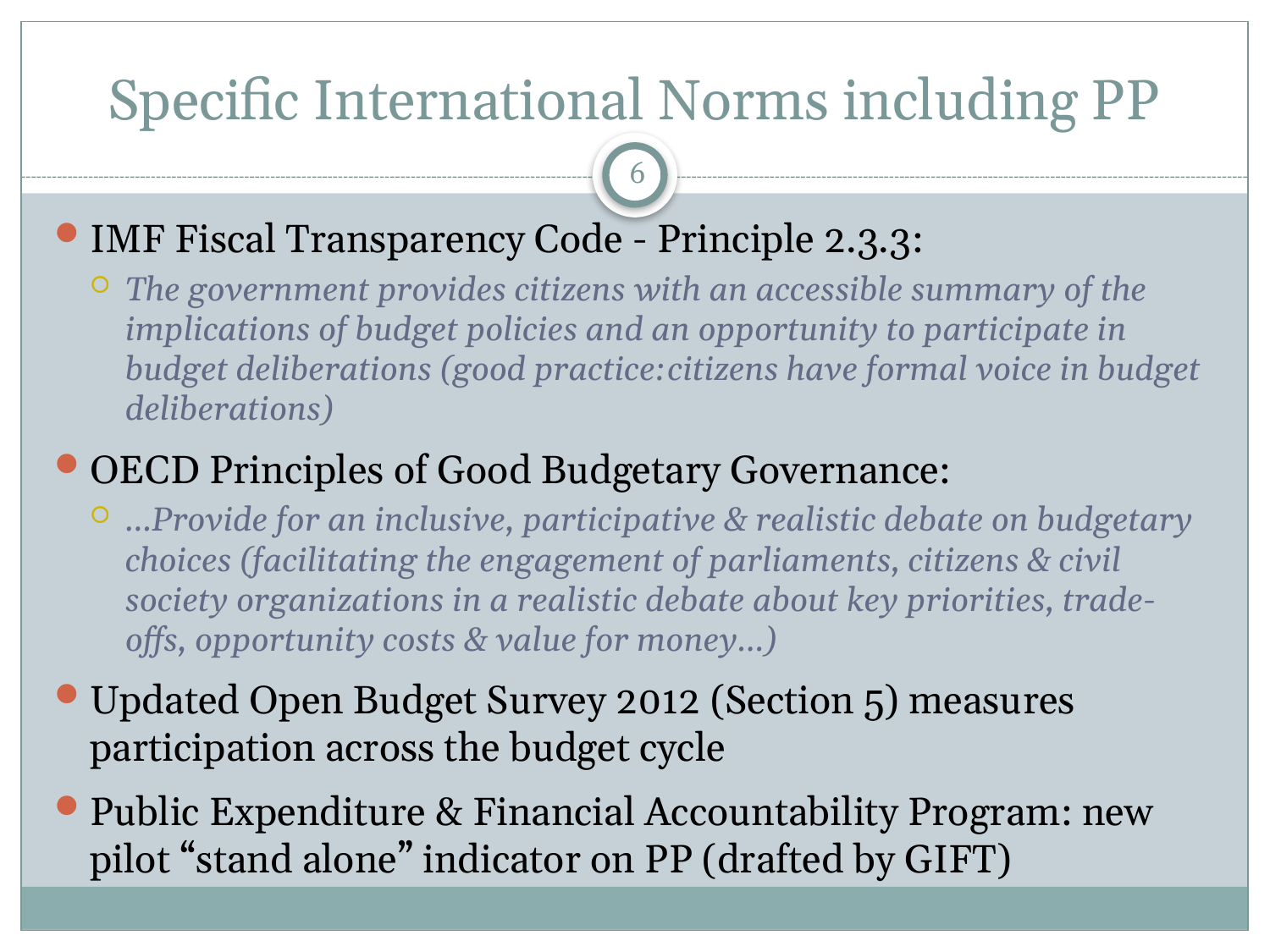

# Specific International Norms including PP
6
IMF Fiscal Transparency Code - Principle 2.3.3:
The government provides citizens with an accessible summary of the implications of budget policies and an opportunity to participate in budget deliberations (good practice:citizens have formal voice in budget deliberations)
OECD Principles of Good Budgetary Governance:
…Provide for an inclusive, participative & realistic debate on budgetary choices (facilitating the engagement of parliaments, citizens & civil society organizations in a realistic debate about key priorities, trade-offs, opportunity costs & value for money…)
Updated Open Budget Survey 2012 (Section 5) measures participation across the budget cycle
Public Expenditure & Financial Accountability Program: new pilot “stand alone” indicator on PP (drafted by GIFT)